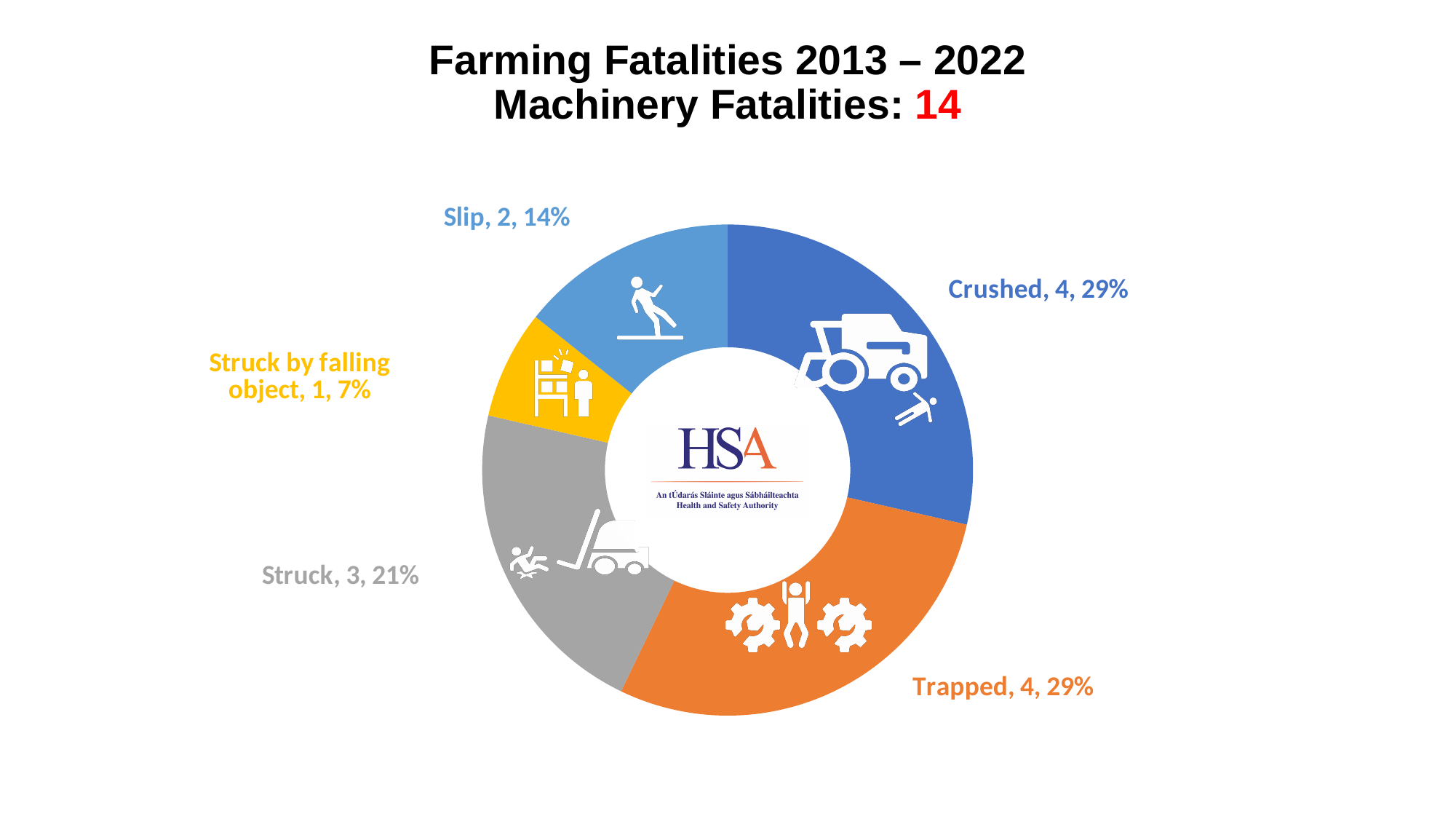

# Farming Fatalities 2013 – 2022 Machinery Fatalities: 14

### Chart

| Category | No. of Fatalities |
|---|---|
| Crushed | 4.0 |
| Trapped | 4.0 |
| Struck | 3.0 |
| Struck by falling object | 1.0 |
| Slip | 2.0 |